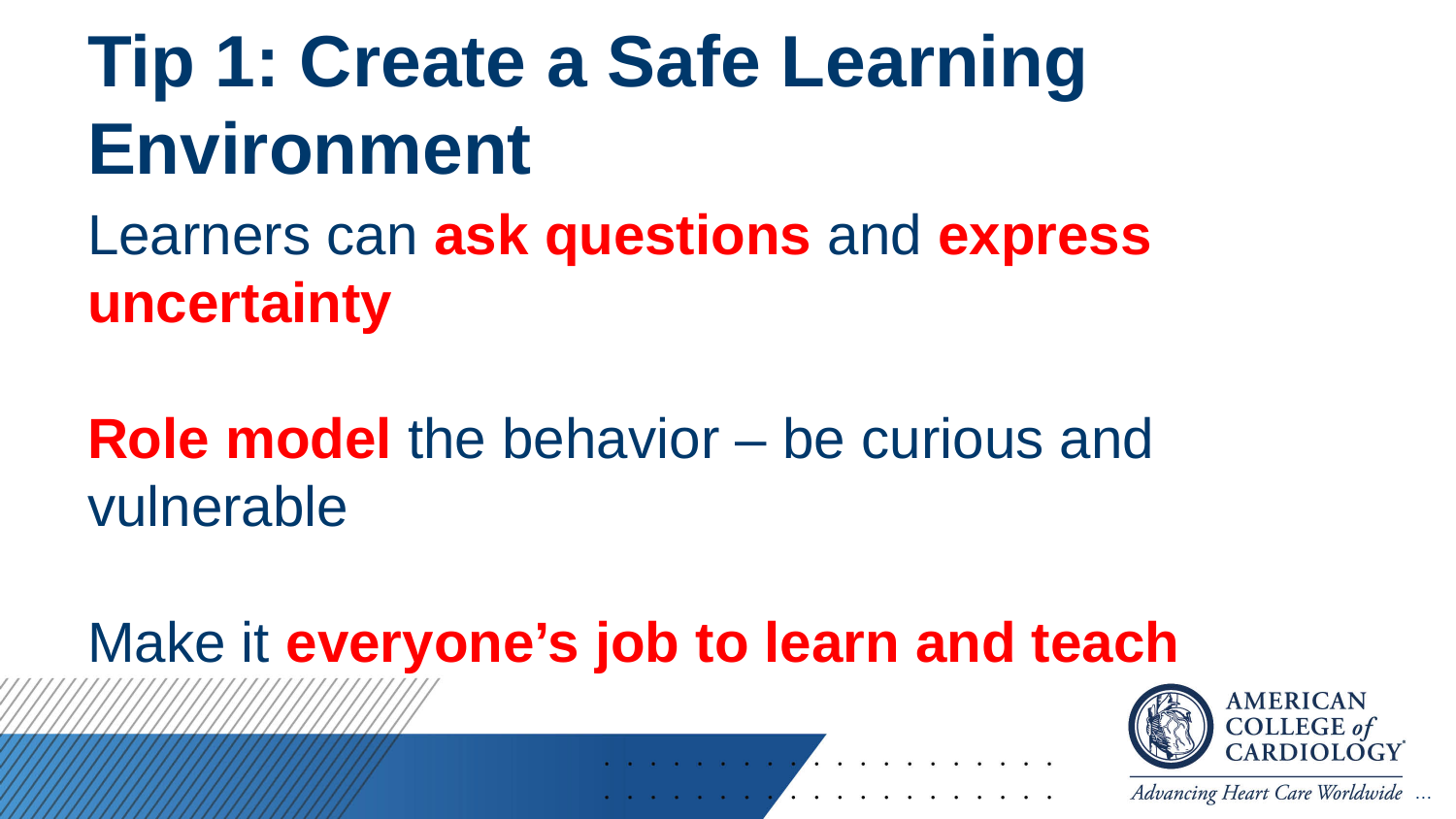

# Tip 1: Create a Safe Learning Environment
Learners can ask questions and express uncertainty

Role model the behavior – be curious and vulnerable

Make it everyone’s job to learn and teach
…